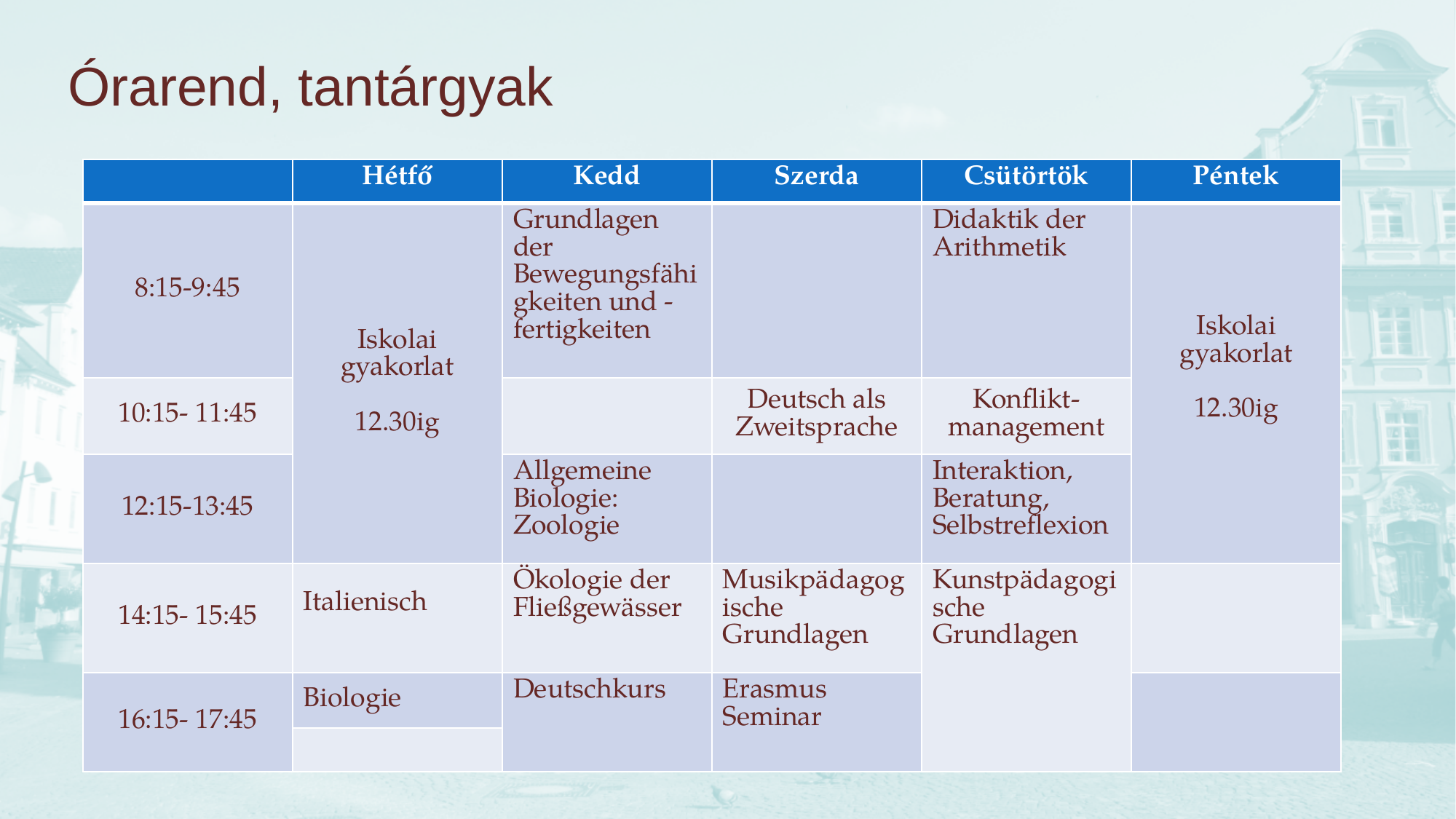

# Órarend, tantárgyak
|  | Hétfő | Kedd | Szerda | Csütörtök | Péntek |
| --- | --- | --- | --- | --- | --- |
| 8:15-9:45 | Iskolai gyakorlat 12.30ig | Grundlagen der Bewegungsfähigkeiten und -fertigkeiten |  | Didaktik der Arithmetik | Iskolai gyakorlat 12.30ig |
| 10:15- 11:45 |  |  | Deutsch als Zweitsprache | Konflikt- management |  |
| 12:15-13:45 |  | Allgemeine Biologie: Zoologie |  | Interaktion, Beratung, Selbstreflexion |  |
| 14:15- 15:45 | Italienisch | Ökologie der Fließgewässer | Musikpädagogische Grundlagen | Kunstpädagogische Grundlagen |  |
| 16:15- 17:45 | Biologie | Deutschkurs | Erasmus Seminar |  |  |
|  |  |  |  |  |  |